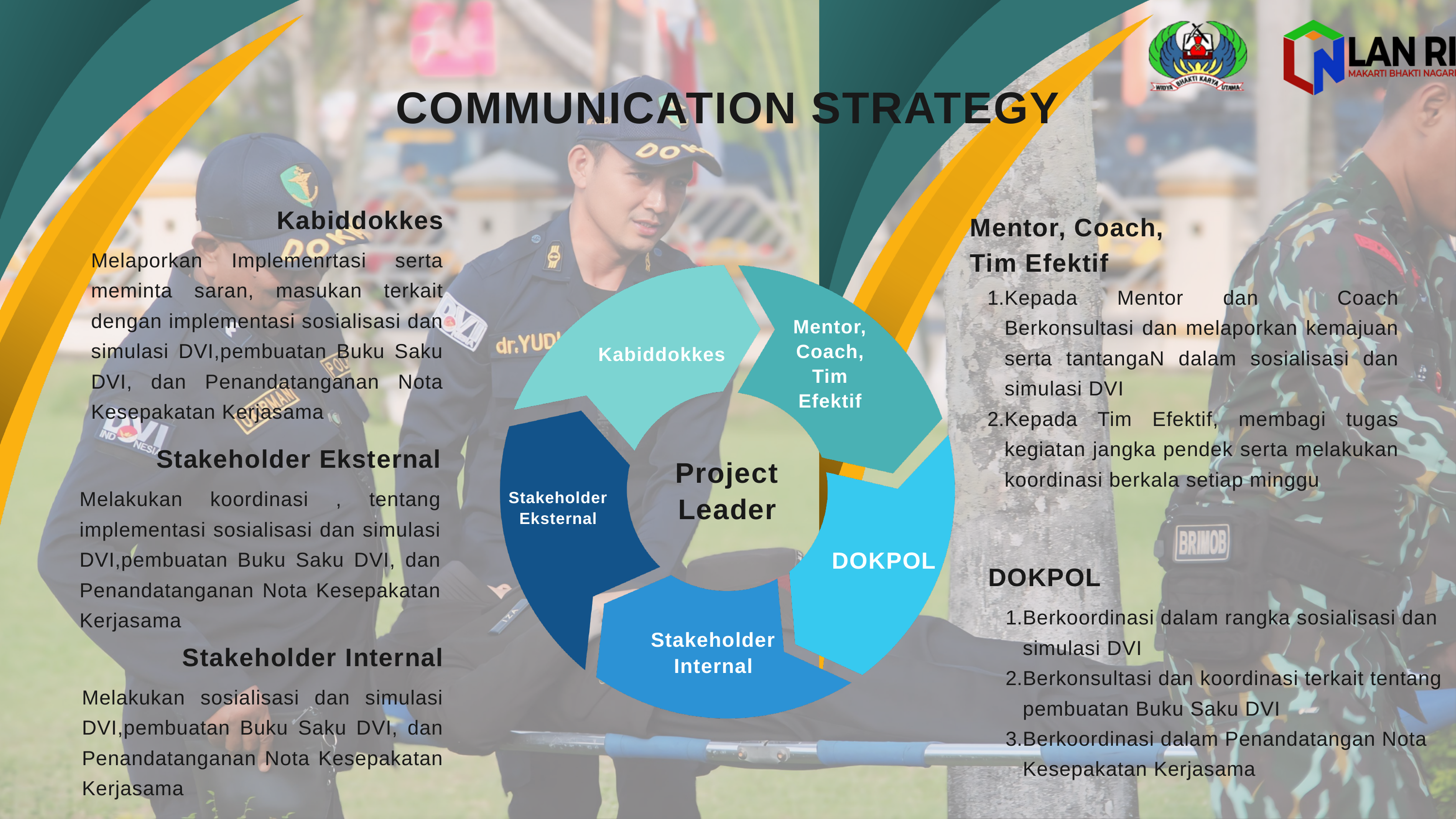

COMMUNICATION STRATEGY

Kabiddokkes
Melaporkan Implemenrtasi serta meminta saran, masukan terkait dengan implementasi sosialisasi dan simulasi DVI,pembuatan Buku Saku DVI, dan Penandatanganan Nota Kesepakatan Kerjasama
Mentor, Coach,
Tim Efektif

Kepada Mentor dan  Coach Berkonsultasi dan melaporkan kemajuan serta tantangaN dalam sosialisasi dan simulasi DVI
Kepada Tim Efektif, membagi tugas kegiatan jangka pendek serta melakukan koordinasi berkala setiap minggu

Mentor, Coach,
Tim Efektif
Kabiddokkes
Stakeholder Eksternal
Melakukan koordinasi , tentang implementasi sosialisasi dan simulasi DVI,pembuatan Buku Saku DVI, dan Penandatanganan Nota Kesepakatan Kerjasama
Project Leader
Stakeholder Eksternal
DOKPOL
DOKPOL
Berkoordinasi dalam rangka sosialisasi dan simulasi DVI
Berkonsultasi dan koordinasi terkait tentang pembuatan Buku Saku DVI
Berkoordinasi dalam Penandatangan Nota Kesepakatan Kerjasama
Stakeholder Internal
Stakeholder Internal
Melakukan sosialisasi dan simulasi DVI,pembuatan Buku Saku DVI, dan Penandatanganan Nota Kesepakatan Kerjasama